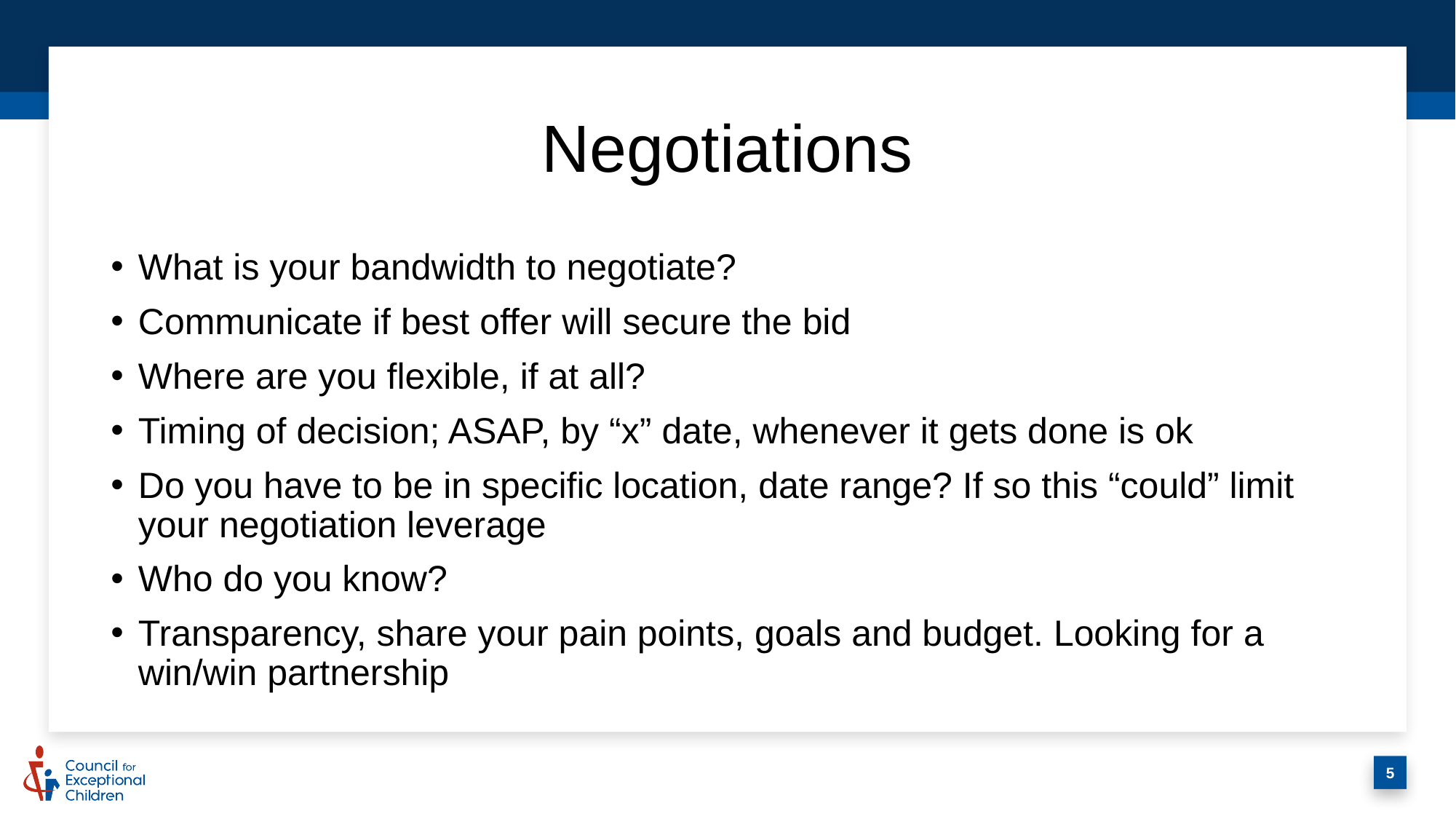

# Negotiations
What is your bandwidth to negotiate?
Communicate if best offer will secure the bid
Where are you flexible, if at all?
Timing of decision; ASAP, by “x” date, whenever it gets done is ok
Do you have to be in specific location, date range? If so this “could” limit your negotiation leverage
Who do you know?
Transparency, share your pain points, goals and budget. Looking for a win/win partnership